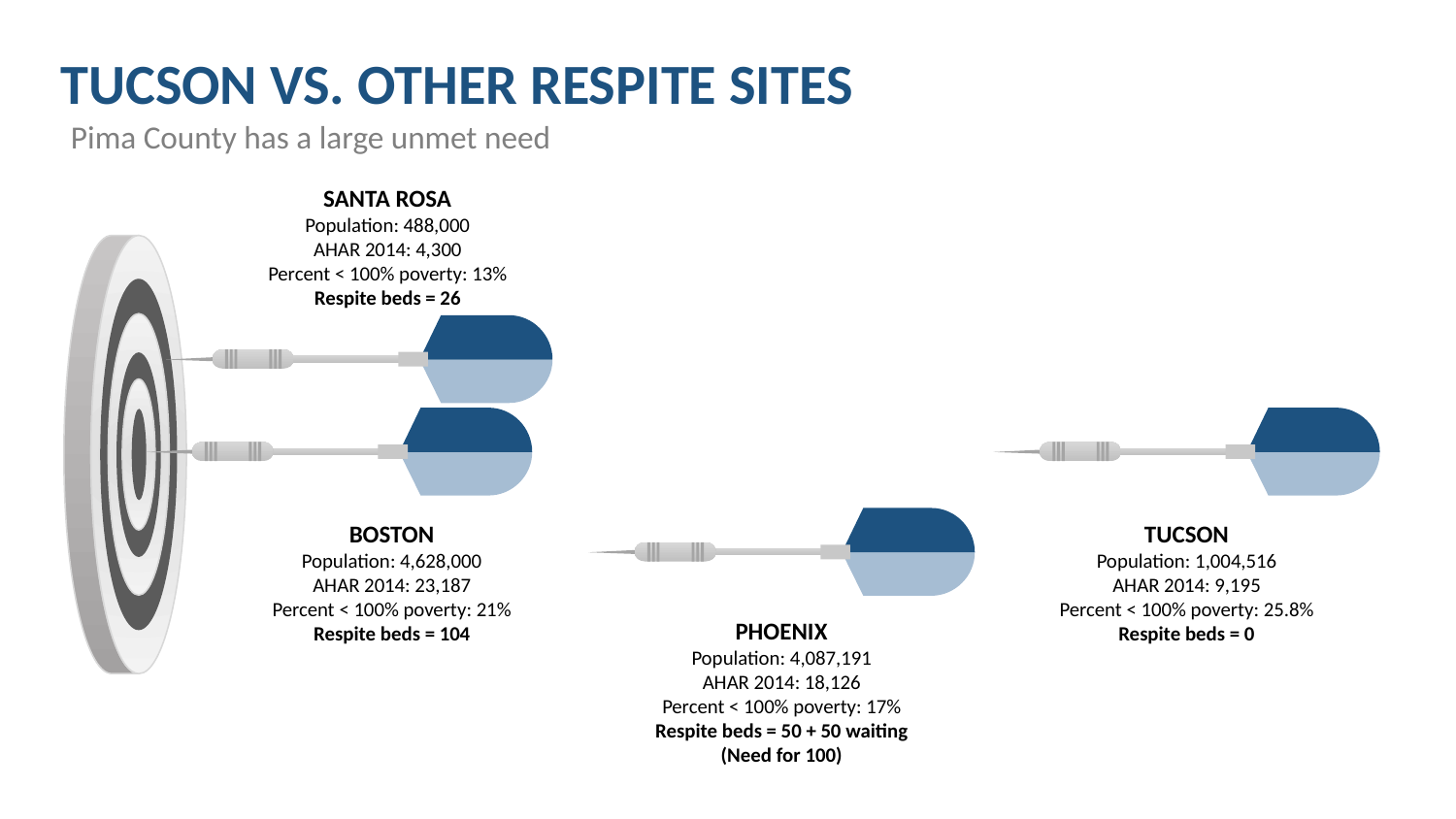

# TUCSON VS. OTHER RESPITE SITES
Pima County has a large unmet need
SANTA ROSA
Population: 488,000
AHAR 2014: 4,300
Percent < 100% poverty: 13%
Respite beds = 26

BOSTON
Population: 4,628,000
AHAR 2014: 23,187
Percent < 100% poverty: 21%
Respite beds = 104

TUCSON
Population: 1,004,516
AHAR 2014: 9,195
Percent < 100% poverty: 25.8%
Respite beds = 0

PHOENIX
Population: 4,087,191
AHAR 2014: 18,126
Percent < 100% poverty: 17%
Respite beds = 50 + 50 waiting
(Need for 100)